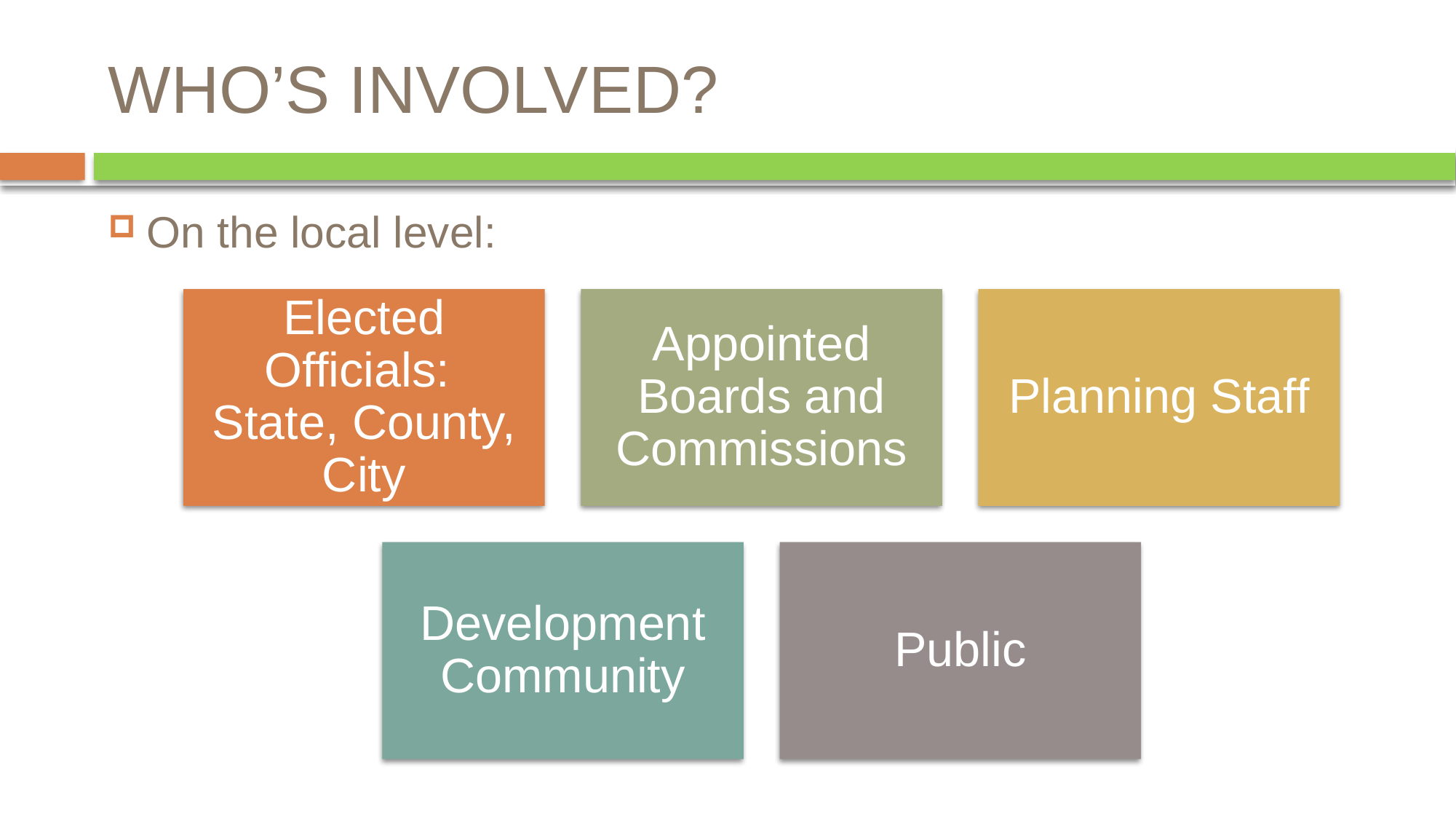

# WHO’S INVOLVED?
On the local level:

Elected Officials:  State, County, City
Appointed Boards and Commissions
Planning Staff
Development Community
Public